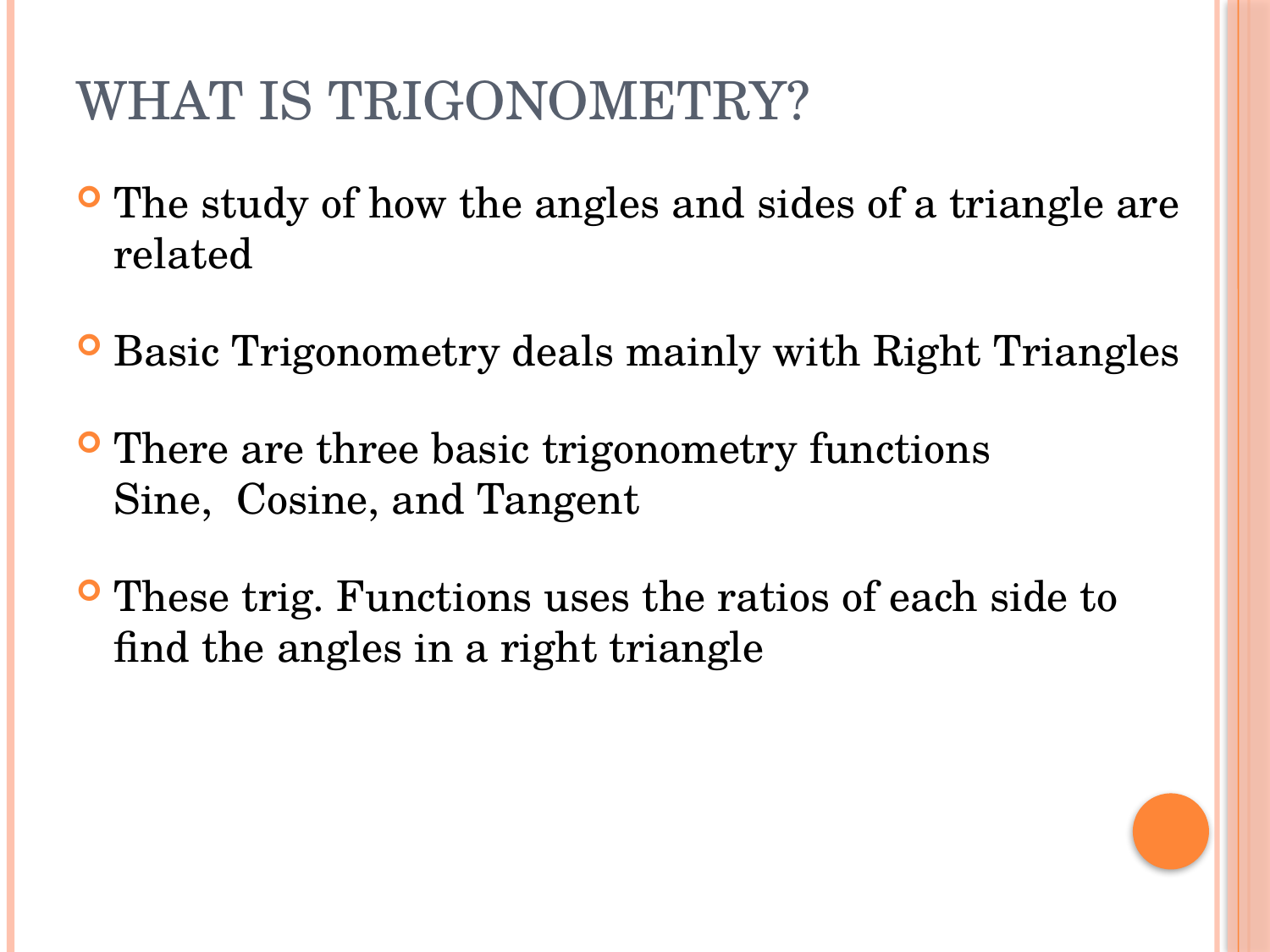

# What is Trigonometry?
The study of how the angles and sides of a triangle are related

Basic Trigonometry deals mainly with Right Triangles

There are three basic trigonometry functions
Sine,  Cosine, and Tangent

These trig. Functions uses the ratios of each side to find the angles in a right triangle